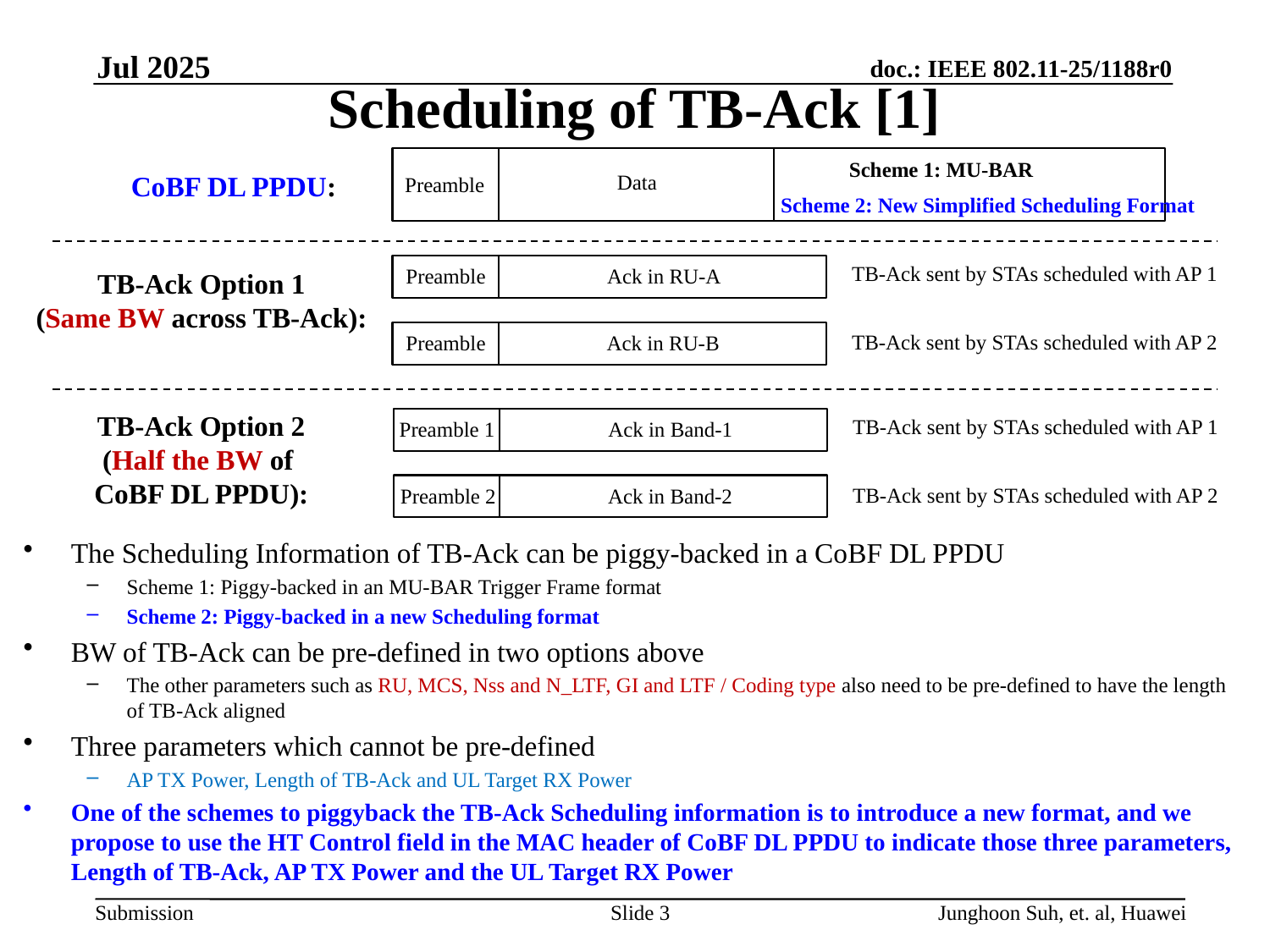

Jul 2025
# Scheduling of TB-Ack [1]

Scheme 1: MU-BAR
CoBF DL PPDU:
Data
Preamble
Scheme 2: New Simplified Scheduling Format
TB-Ack sent by STAs scheduled with AP 1

Preamble
Ack in RU-A

Preamble
Ack in RU-B
TB-Ack sent by STAs scheduled with AP 2
TB-Ack Option 1
(Same BW across TB-Ack):
TB-Ack Option 2
(Half the BW of
CoBF DL PPDU):
TB-Ack sent by STAs scheduled with AP 1

Preamble 1
Ack in Band-1

Preamble 2
Ack in Band-2
TB-Ack sent by STAs scheduled with AP 2
The Scheduling Information of TB-Ack can be piggy-backed in a CoBF DL PPDU
Scheme 1: Piggy-backed in an MU-BAR Trigger Frame format
Scheme 2: Piggy-backed in a new Scheduling format
BW of TB-Ack can be pre-defined in two options above
The other parameters such as RU, MCS, Nss and N_LTF, GI and LTF / Coding type also need to be pre-defined to have the length of TB-Ack aligned
Three parameters which cannot be pre-defined
AP TX Power, Length of TB-Ack and UL Target RX Power
One of the schemes to piggyback the TB-Ack Scheduling information is to introduce a new format, and we propose to use the HT Control field in the MAC header of CoBF DL PPDU to indicate those three parameters, Length of TB-Ack, AP TX Power and the UL Target RX Power

Slide 3
Junghoon Suh, et. al, Huawei